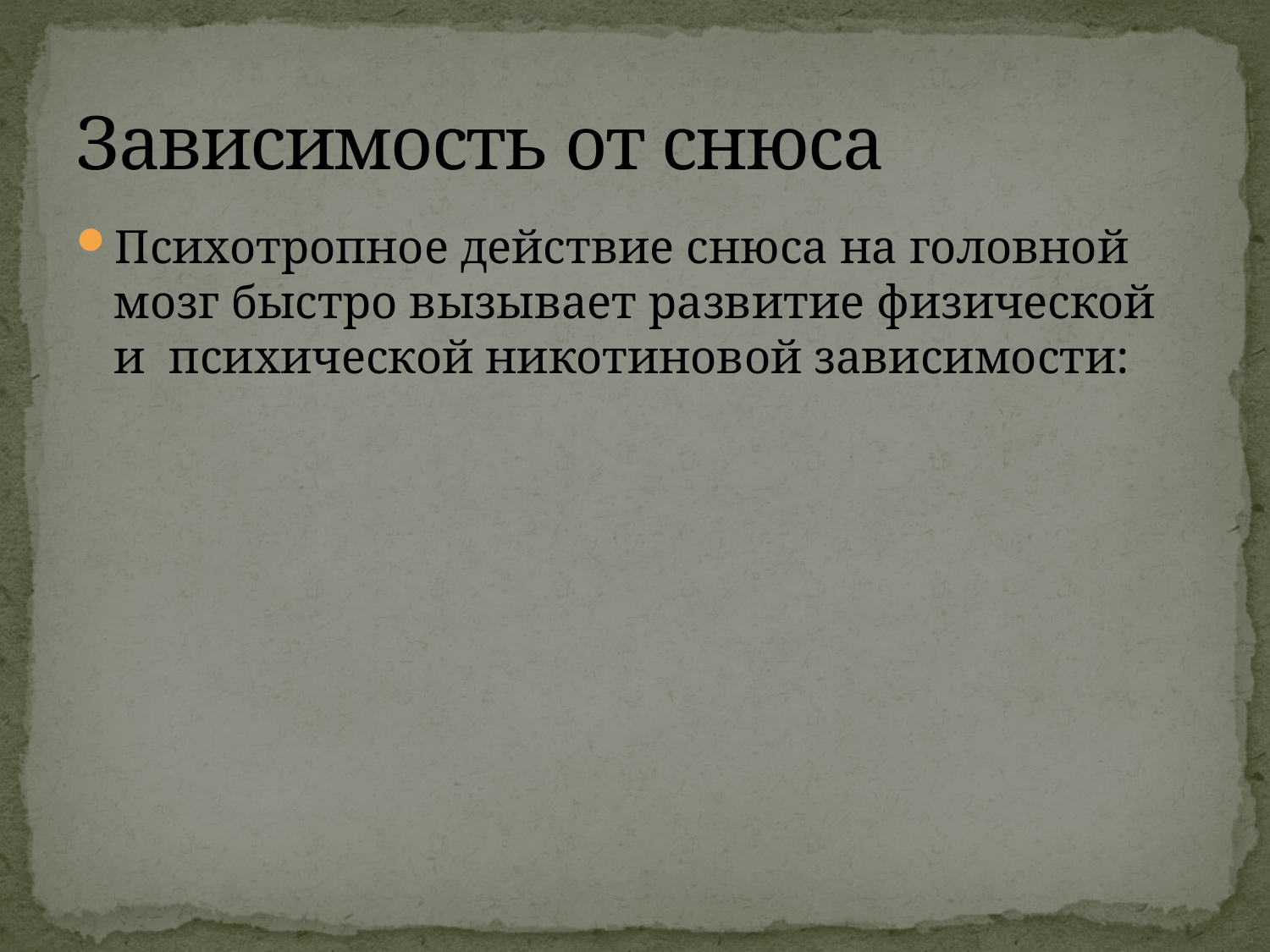

# Зависимость от снюса
Психотропное действие снюса на головной мозг быстро вызывает развитие физической и  психической никотиновой зависимости: